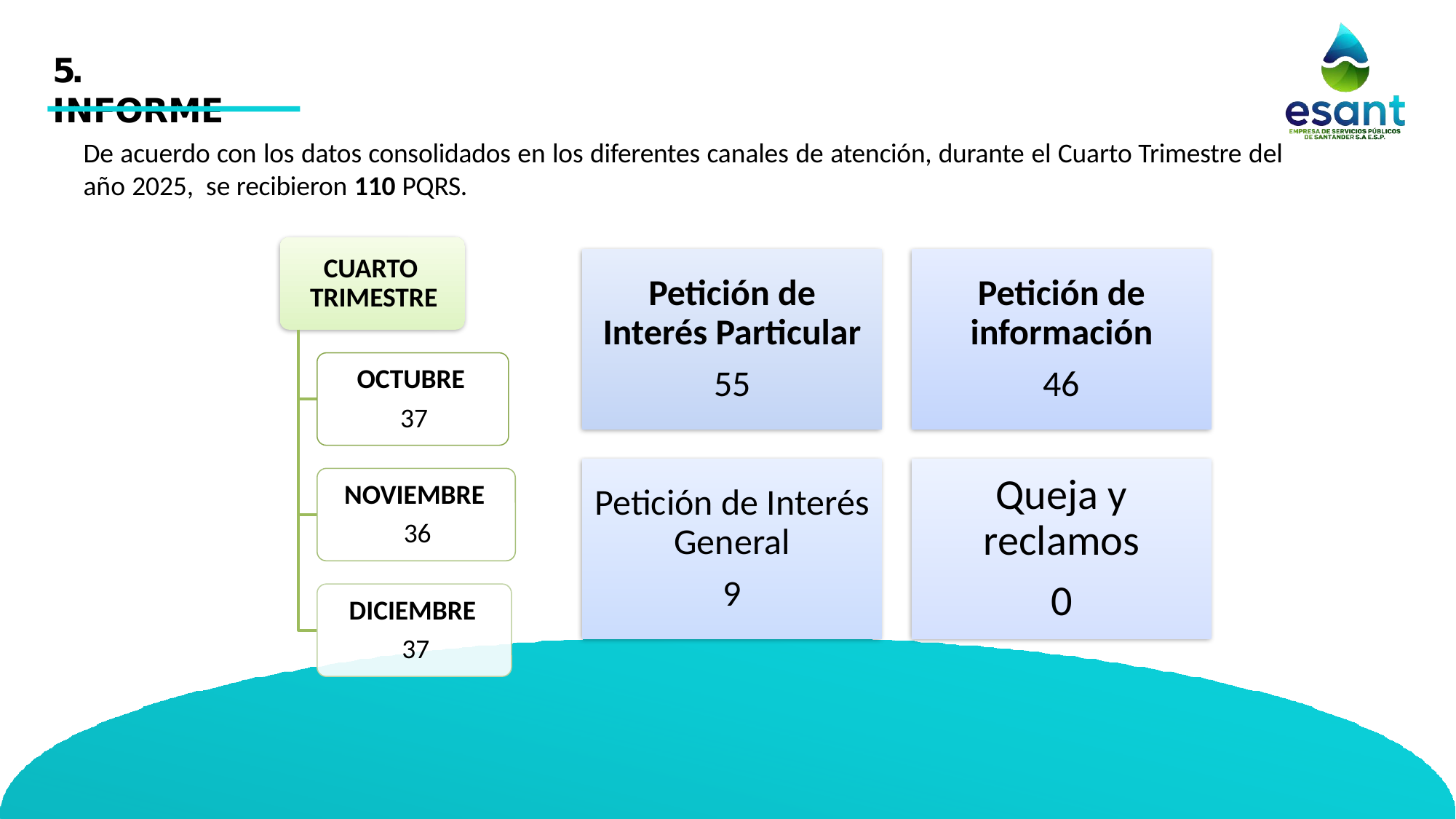

# 5. INFORME

De acuerdo con los datos consolidados en los diferentes canales de atención, durante el Cuarto Trimestre del año 2025,  se recibieron 110 PQRS.
Julio
Petición de Interés Particular
55
Petición de información
46
Petición de Interés General
9
Queja y reclamos
0
160
Peticiones de  Interés  Particular
CUARTO  TRIMESTRE
OCTUBRE
37
NOVIEMBRE
36
DICIEMBRE
37
64
Agosto  68
7
Peticiones de  Interés General
3
Quejas
Septiembre
51
301
Recibidas  en el  semestre
8
Otros
Octubre  60